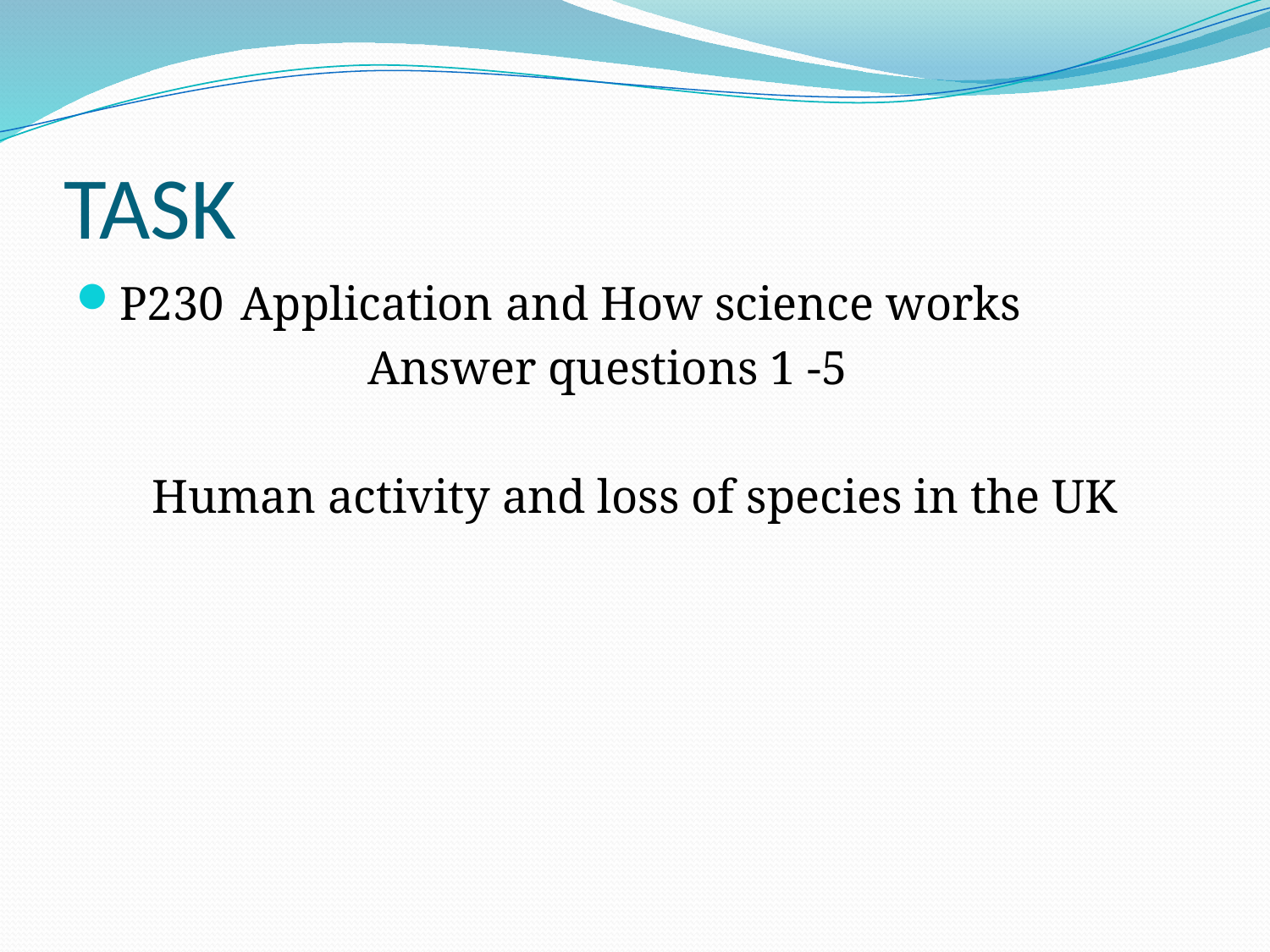

# TASK
P230	Application and How science works
			Answer questions 1 -5

Human activity and loss of species in the UK